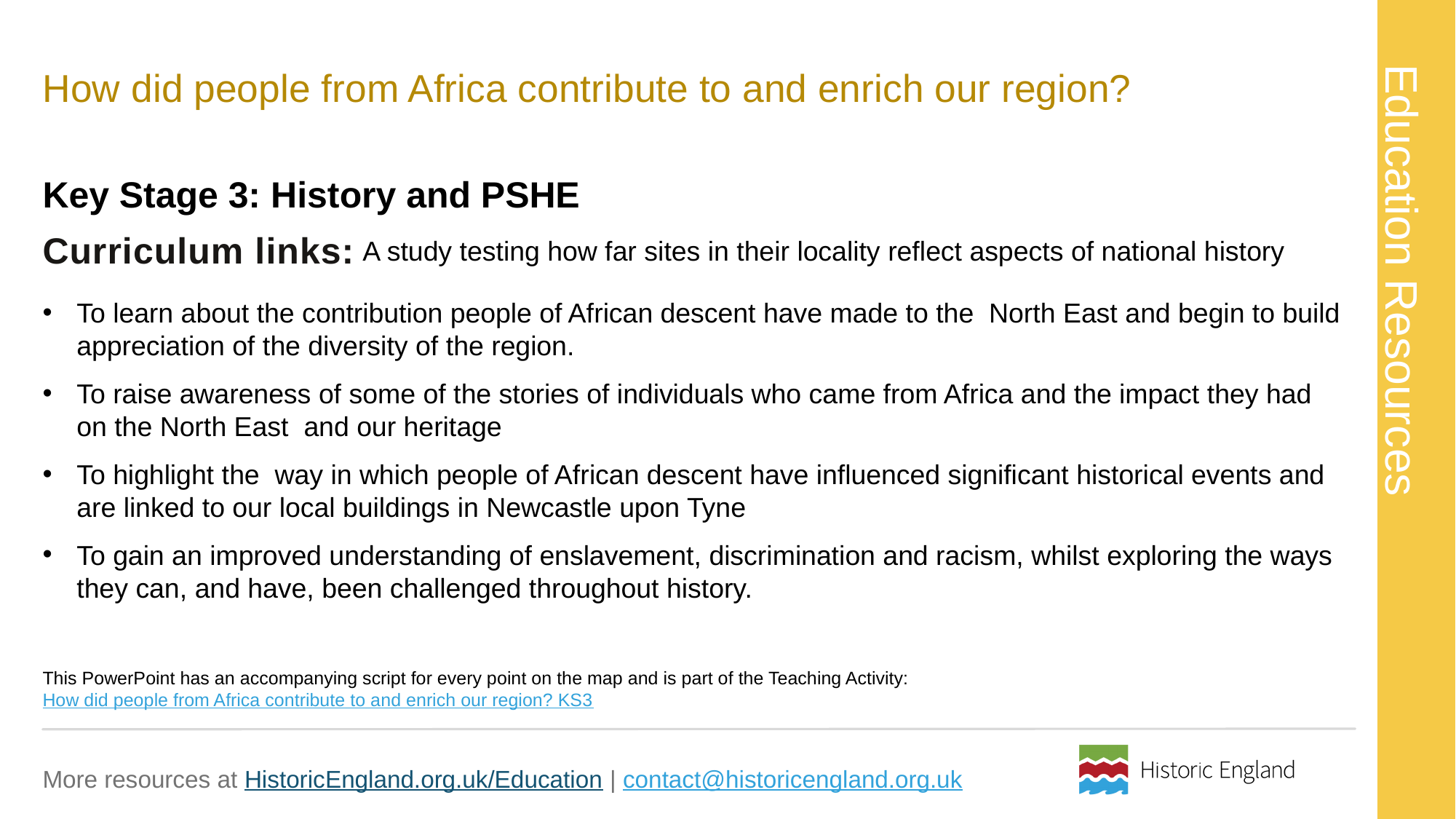

# How did people from Africa contribute to and enrich our region?
Key Stage 3: History and PSHE
A study testing how far sites in their locality reflect aspects of national history
To learn about the contribution people of African descent have made to the  North East and begin to build appreciation of the diversity of the region.
To raise awareness of some of the stories of individuals who came from Africa and the impact they had on the North East  and our heritage
To highlight the  way in which people of African descent have influenced significant historical events and are linked to our local buildings in Newcastle upon Tyne
To gain an improved understanding of enslavement, discrimination and racism, whilst exploring the ways they can, and have, been challenged throughout history.

This PowerPoint has an accompanying script for every point on the map and is part of the Teaching Activity: How did people from Africa contribute to and enrich our region? KS3